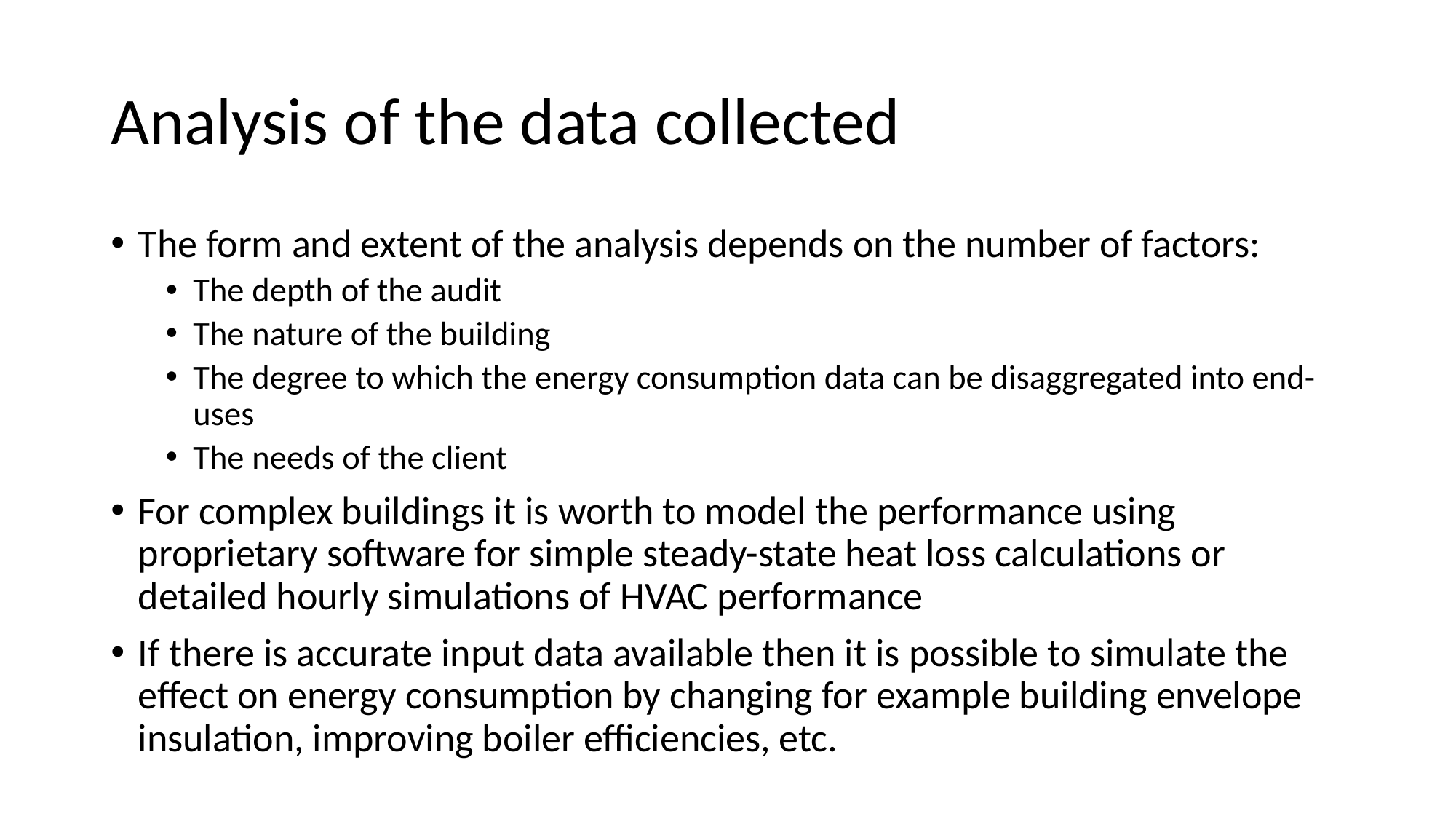

# Analysis of the data collected
The form and extent of the analysis depends on the number of factors:
The depth of the audit
The nature of the building
The degree to which the energy consumption data can be disaggregated into end-uses
The needs of the client
For complex buildings it is worth to model the performance using proprietary software for simple steady-state heat loss calculations or detailed hourly simulations of HVAC performance
If there is accurate input data available then it is possible to simulate the effect on energy consumption by changing for example building envelope insulation, improving boiler efficiencies, etc.